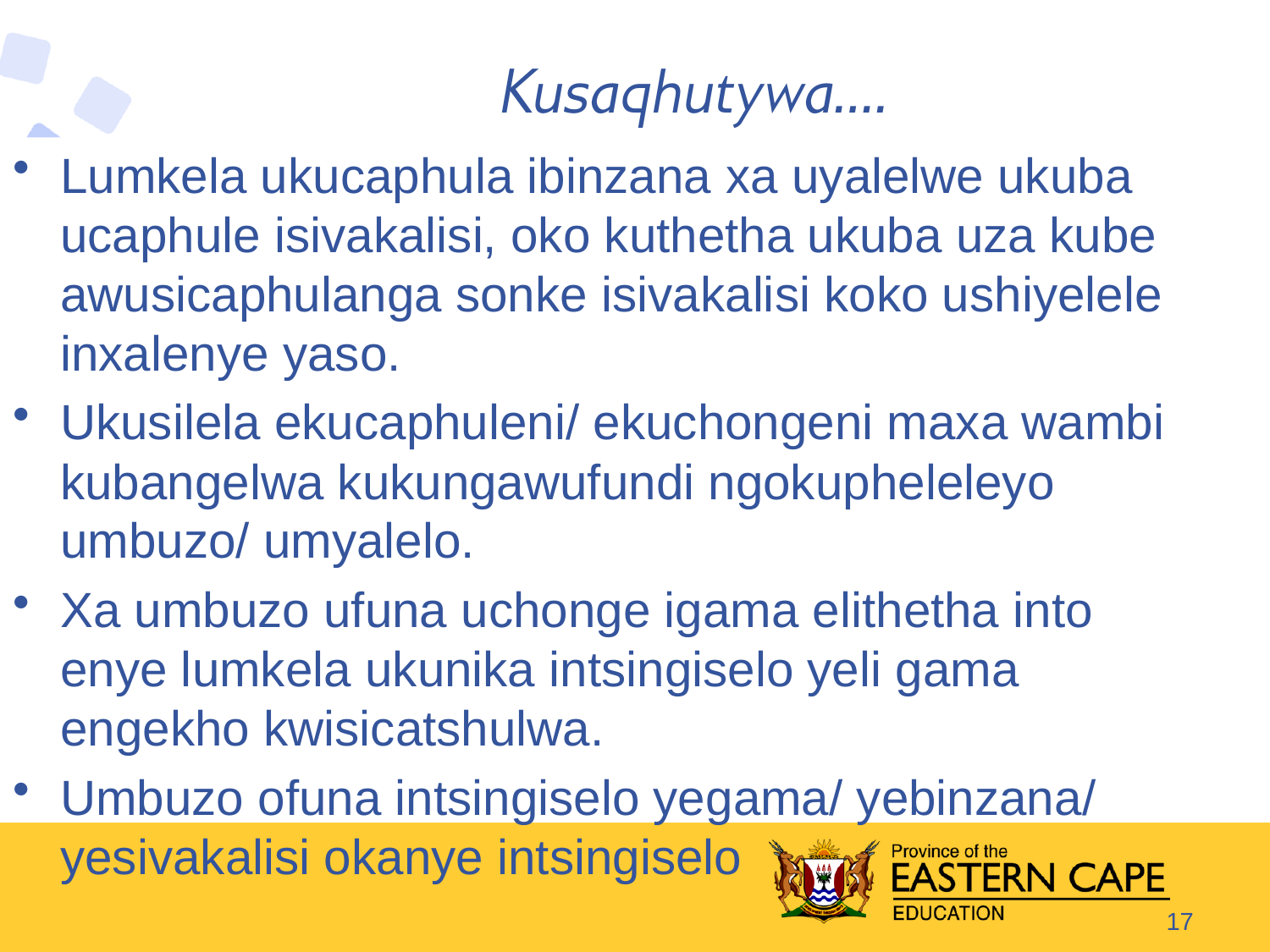

# Kusaqhutywa….
Lumkela ukucaphula ibinzana xa uyalelwe ukuba ucaphule isivakalisi, oko kuthetha ukuba uza kube awusicaphulanga sonke isivakalisi koko ushiyelele inxalenye yaso.
Ukusilela ekucaphuleni/ ekuchongeni maxa wambi kubangelwa kukungawufundi ngokupheleleyo umbuzo/ umyalelo.
Xa umbuzo ufuna uchonge igama elithetha into enye lumkela ukunika intsingiselo yeli gama engekho kwisicatshulwa.
Umbuzo ofuna intsingiselo yegama/ yebinzana/ yesivakalisi okanye intsingiselo

17